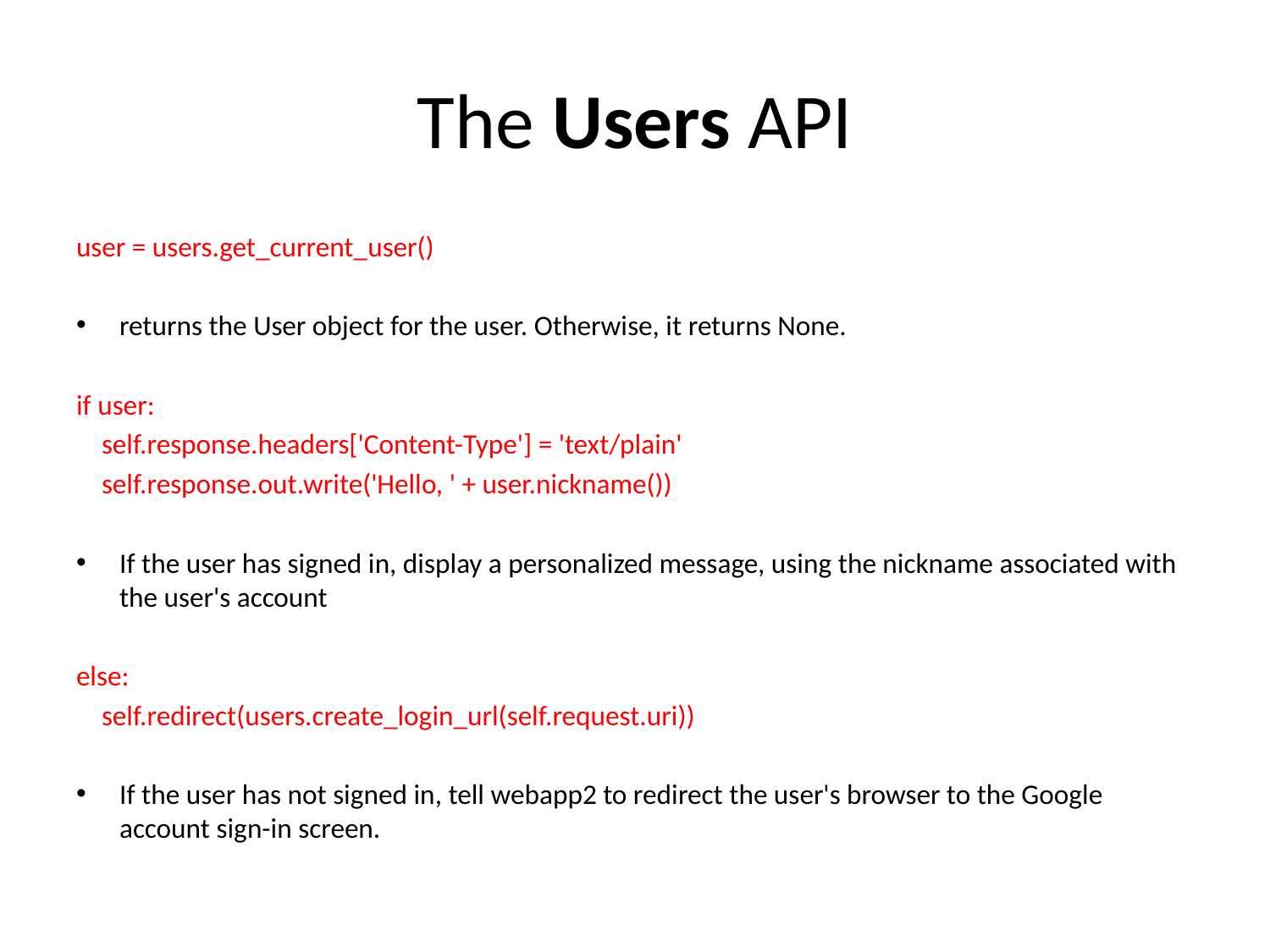

# The Users API
user = users.get_current_user()

returns the User object for the user. Otherwise, it returns None.

if user:
    self.response.headers['Content-Type'] = 'text/plain'
    self.response.out.write('Hello, ' + user.nickname())

If the user has signed in, display a personalized message, using the nickname associated with the user's account

else:
    self.redirect(users.create_login_url(self.request.uri))

If the user has not signed in, tell webapp2 to redirect the user's browser to the Google account sign-in screen.